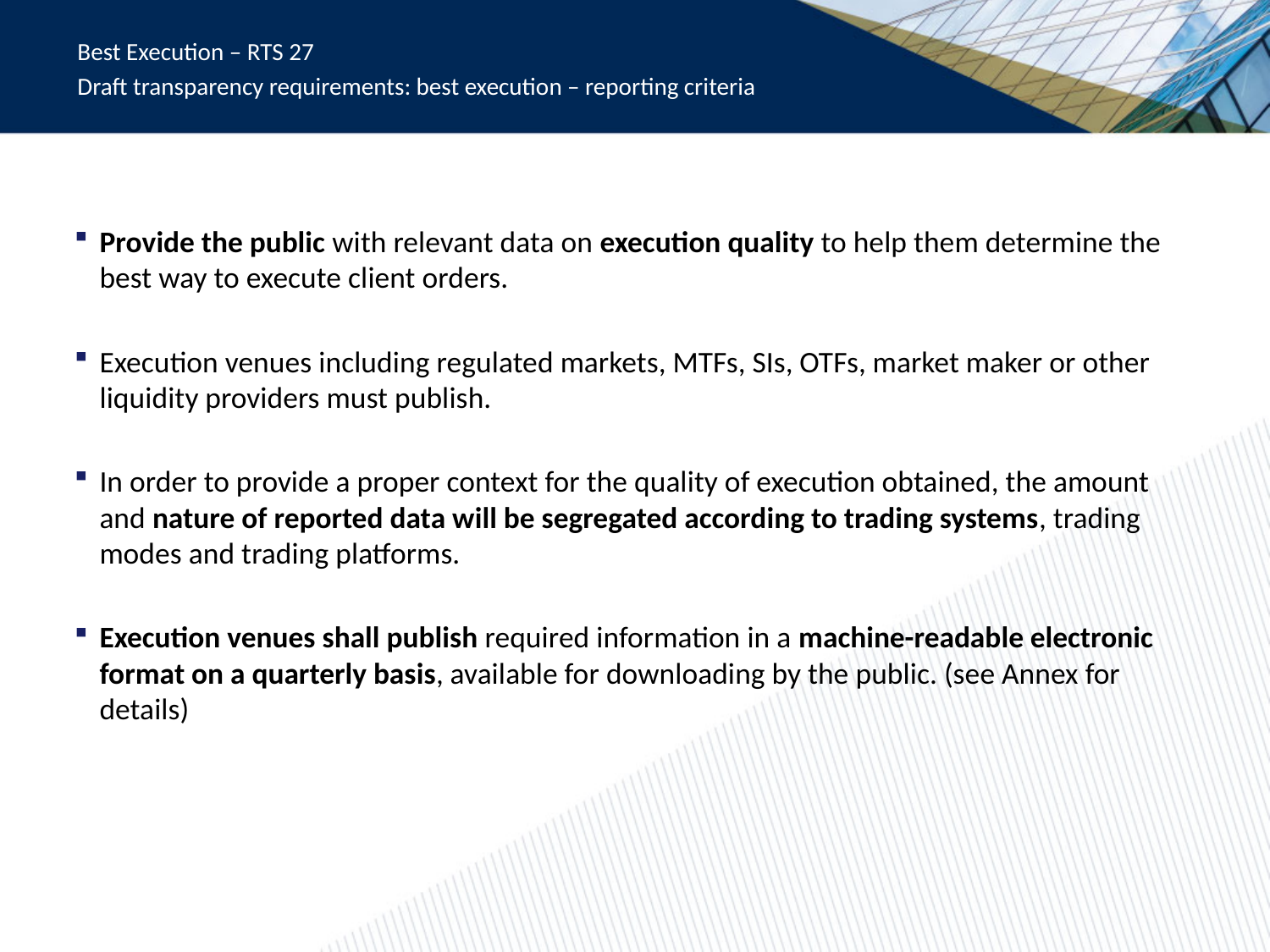

Best Execution – RTS 27
Draft transparency requirements: best execution – reporting criteria
Provide the public with relevant data on execution quality to help them determine the best way to execute client orders.

Execution venues including regulated markets, MTFs, SIs, OTFs, market maker or other liquidity providers must publish.

In order to provide a proper context for the quality of execution obtained, the amount and nature of reported data will be segregated according to trading systems, trading modes and trading platforms.

Execution venues shall publish required information in a machine-readable electronic format on a quarterly basis, available for downloading by the public. (see Annex for details)